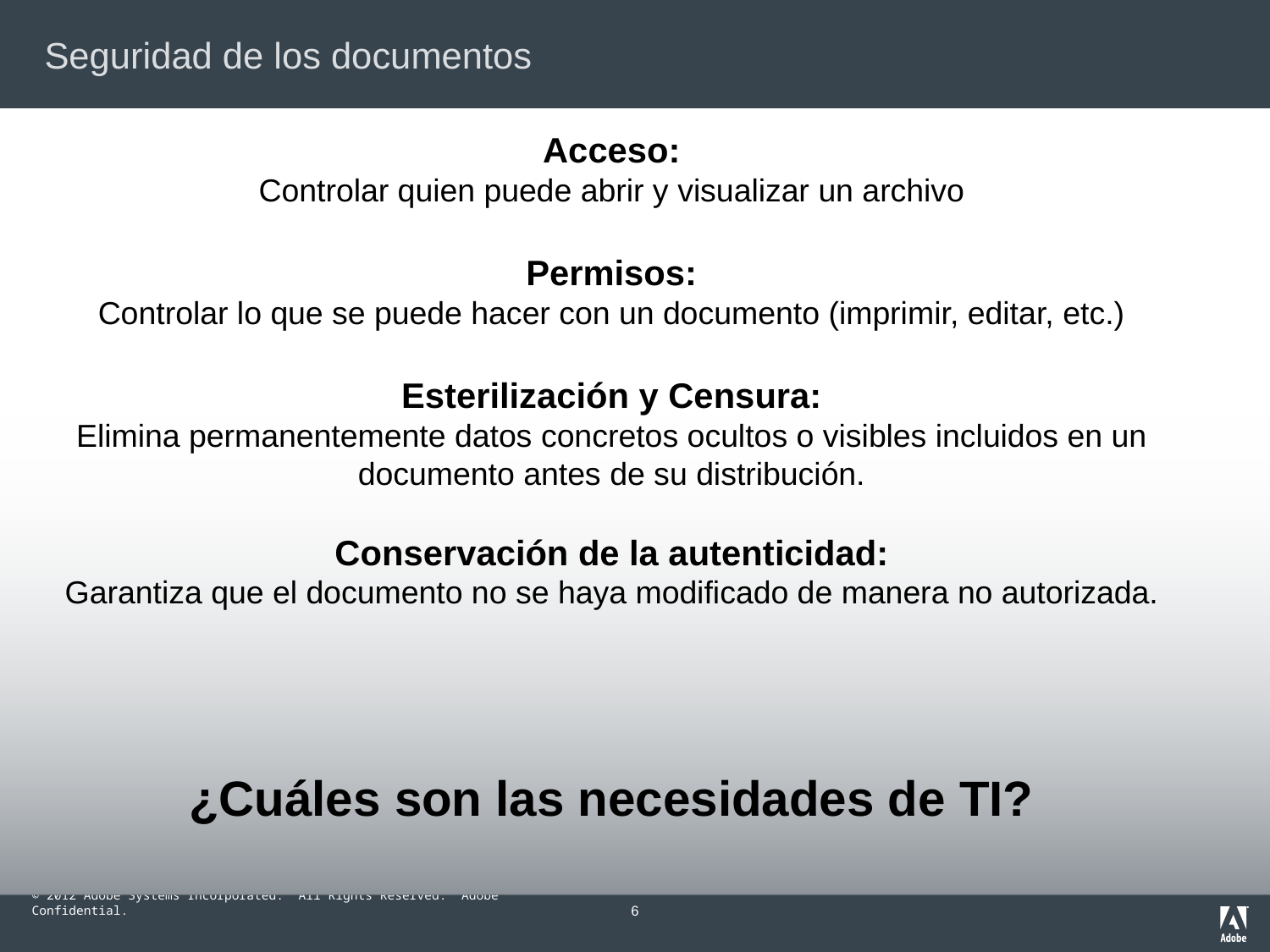

# Seguridad de los documentos
Acceso:
Controlar quien puede abrir y visualizar un archivo

Permisos:
Controlar lo que se puede hacer con un documento (imprimir, editar, etc.)

Esterilización y Censura:
Elimina permanentemente datos concretos ocultos o visibles incluidos en un documento antes de su distribución.

Conservación de la autenticidad:
Garantiza que el documento no se haya modificado de manera no autorizada.

¿Cuáles son las necesidades de TI?

6